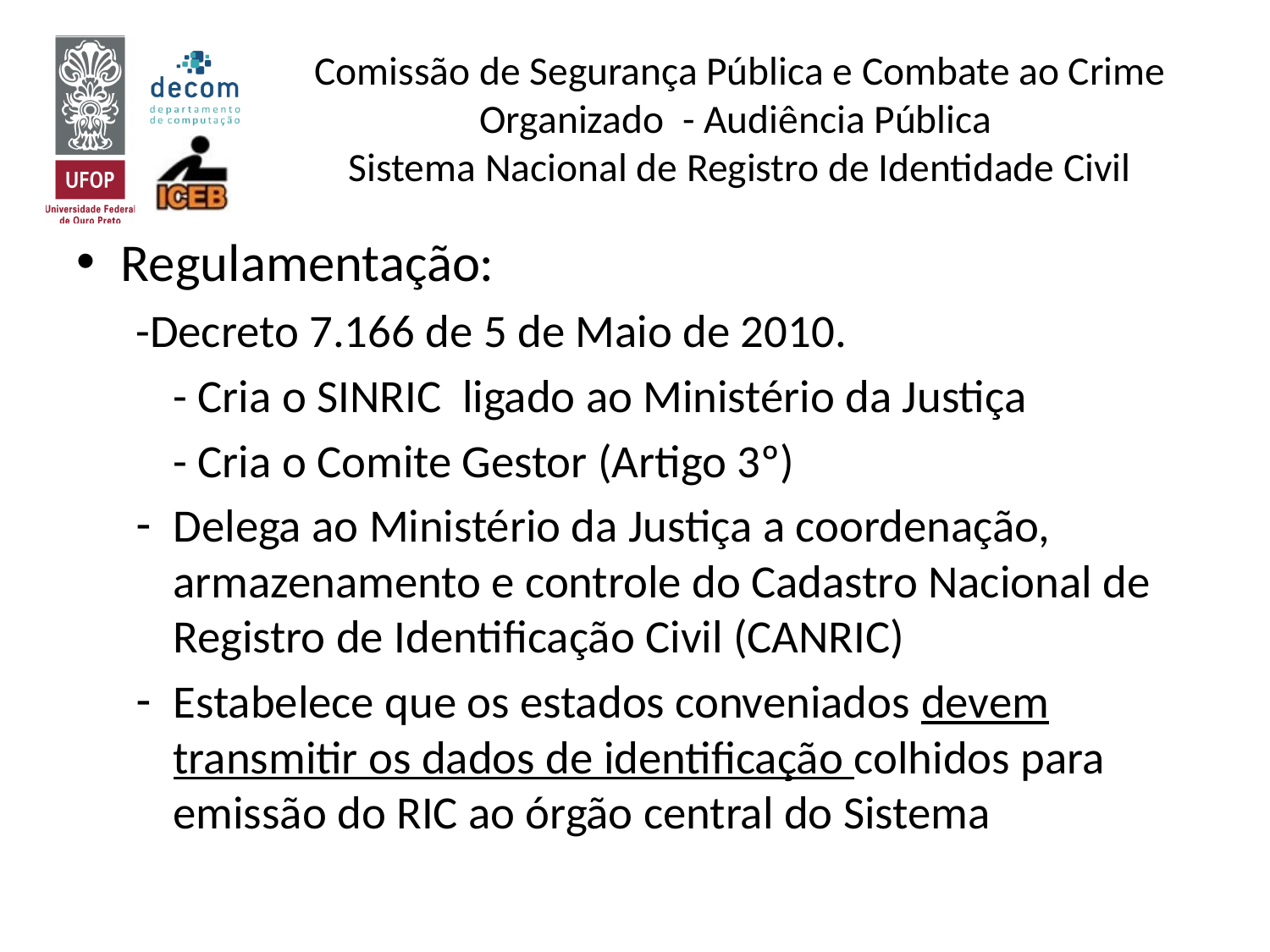

# Comissão de Segurança Pública e Combate ao Crime Organizado  - Audiência Pública Sistema Nacional de Registro de Identidade Civil
Regulamentação:
-Decreto 7.166 de 5 de Maio de 2010.
	- Cria o SINRIC  ligado ao Ministério da Justiça
	- Cria o Comite Gestor (Artigo 3º)
Delega ao Ministério da Justiça a coordenação, armazenamento e controle do Cadastro Nacional de Registro de Identificação Civil (CANRIC)
Estabelece que os estados conveniados devem transmitir os dados de identificação colhidos para emissão do RIC ao órgão central do Sistema